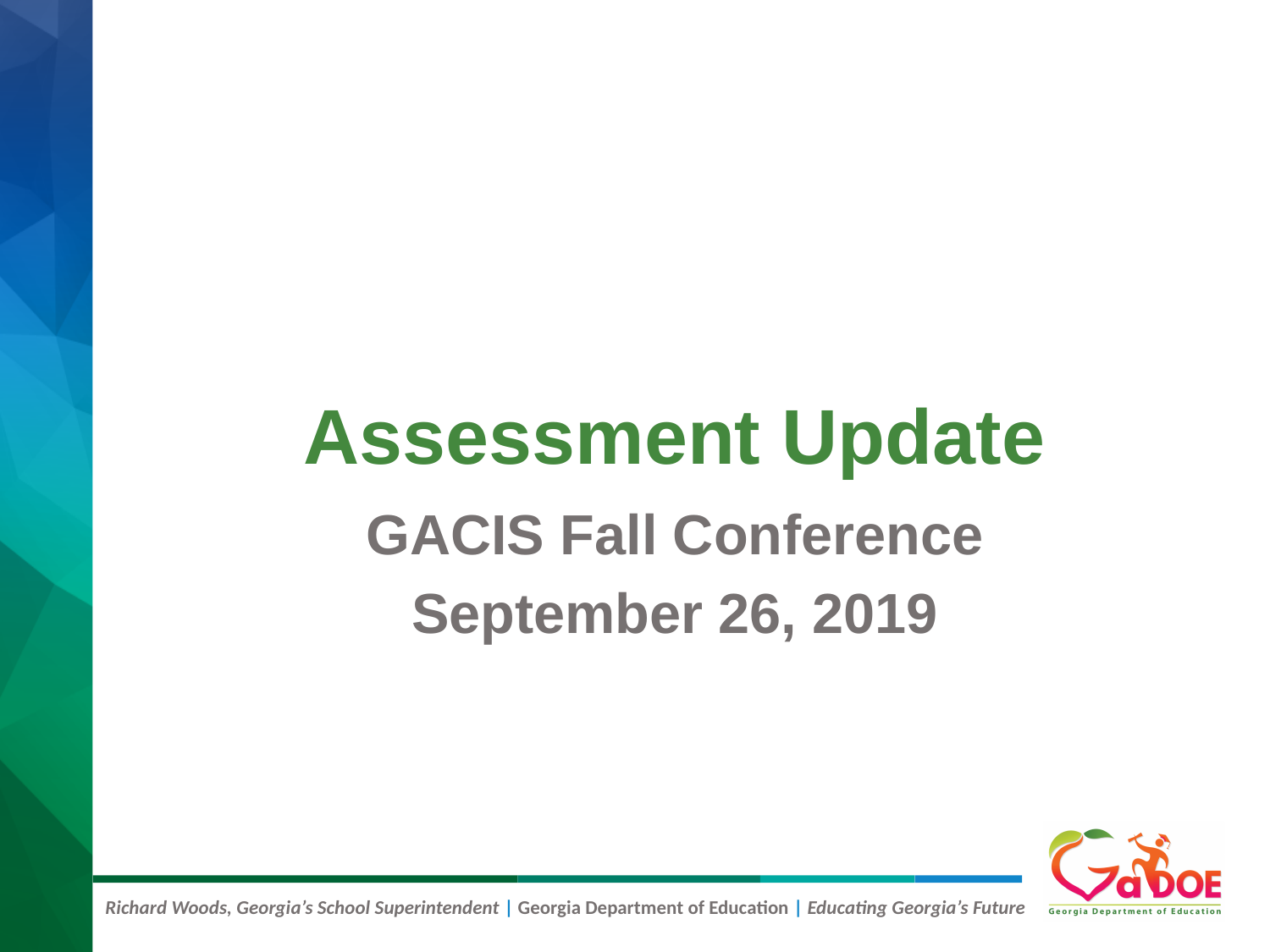

# Assessment Update
GACIS Fall Conference
September 26, 2019